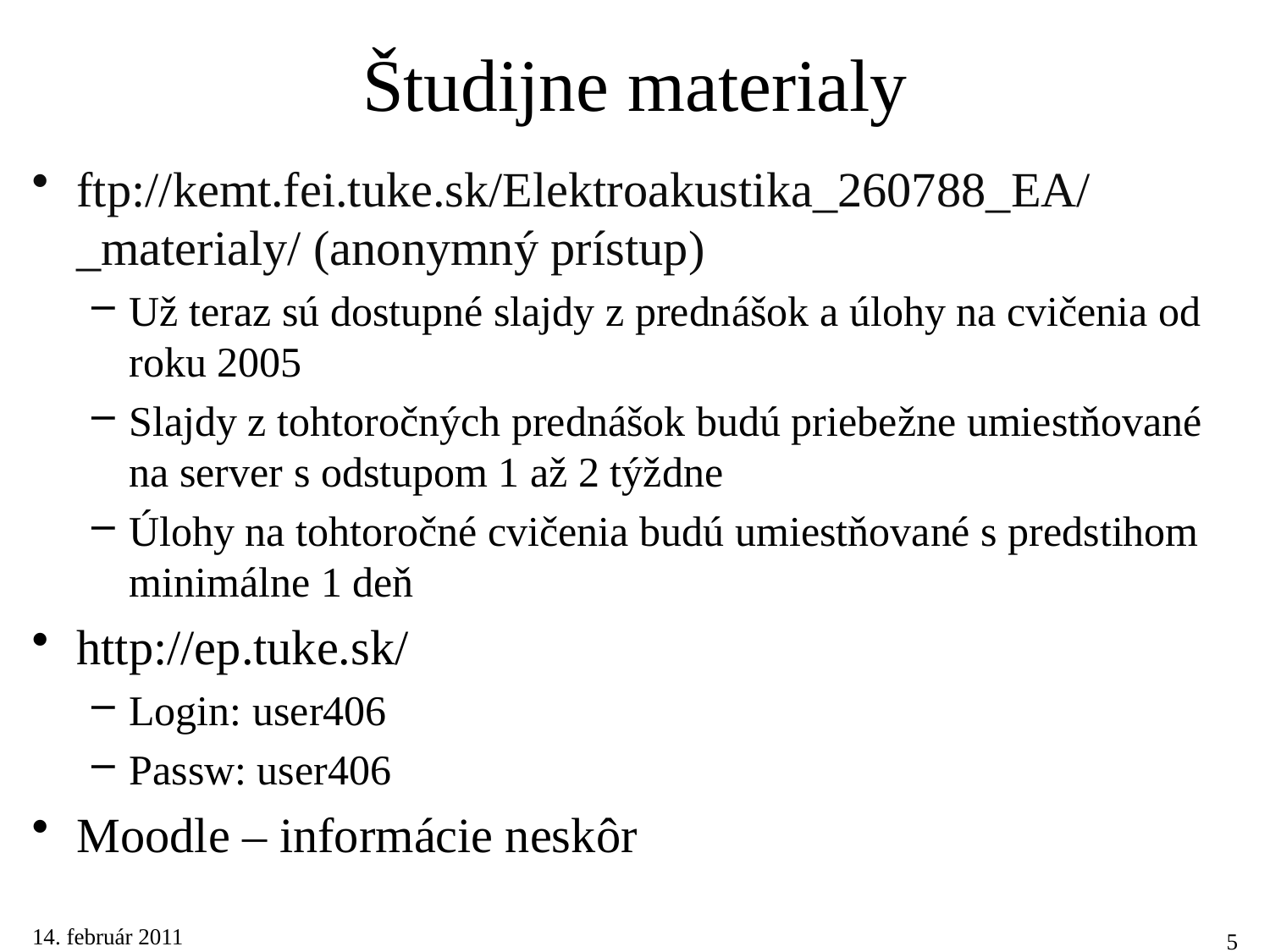

# Študijne materialy
ftp://kemt.fei.tuke.sk/Elektroakustika_260788_EA/_materialy/ (anonymný prístup)
Už teraz sú dostupné slajdy z prednášok a úlohy na cvičenia od roku 2005
Slajdy z tohtoročných prednášok budú priebežne umiestňované na server s odstupom 1 až 2 týždne
Úlohy na tohtoročné cvičenia budú umiestňované s predstihom minimálne 1 deň
http://ep.tuke.sk/
Login: user406
Passw: user406
Moodle – informácie neskôr

14. február 2011
5